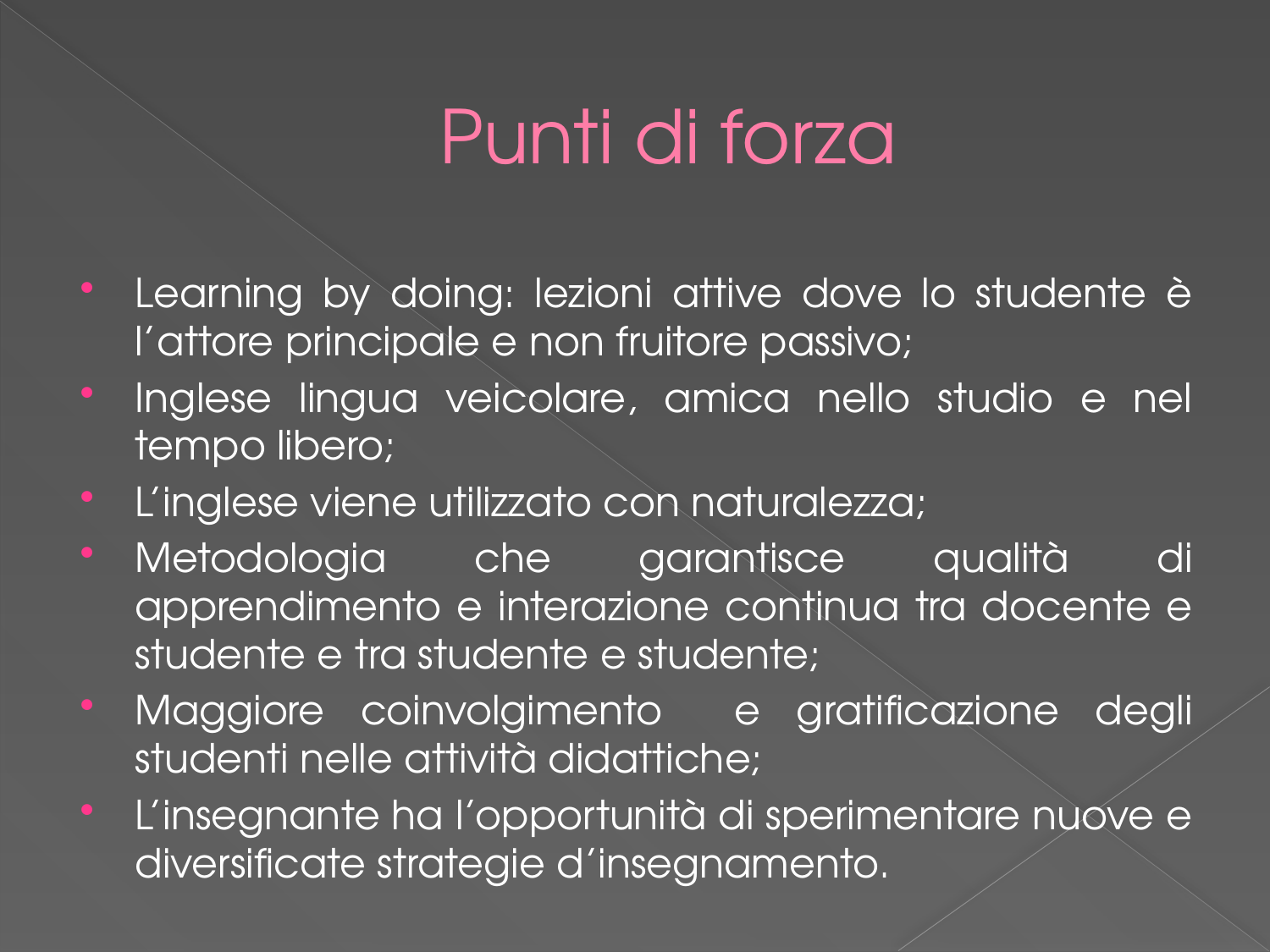

# Punti di forza
Learning by doing: lezioni attive dove lo studente è l’attore principale e non fruitore passivo;
Inglese lingua veicolare, amica nello studio e nel tempo libero;
L’inglese viene utilizzato con naturalezza;
Metodologia che garantisce qualità di apprendimento e interazione continua tra docente e studente e tra studente e studente;
Maggiore coinvolgimento  e gratificazione degli studenti nelle attività didattiche;
L’insegnante ha l’opportunità di sperimentare nuove e diversificate strategie d’insegnamento.